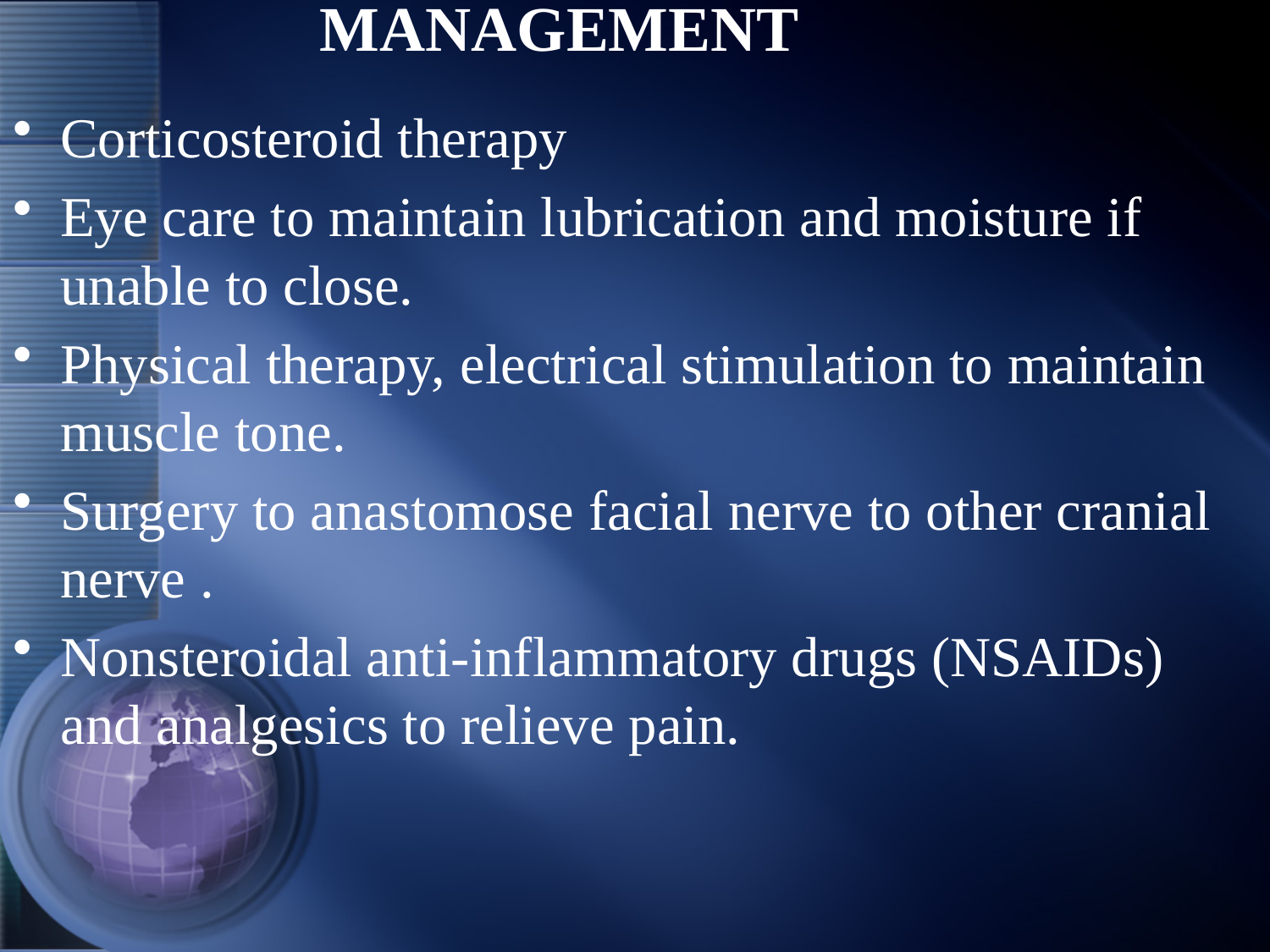

# MANAGEMENT
Corticosteroid therapy
Eye care to maintain lubrication and moisture if unable to close.
Physical therapy, electrical stimulation to maintain muscle tone.
Surgery to anastomose facial nerve to other cranial nerve .
Nonsteroidal anti-inflammatory drugs (NSAIDs) and analgesics to relieve pain.